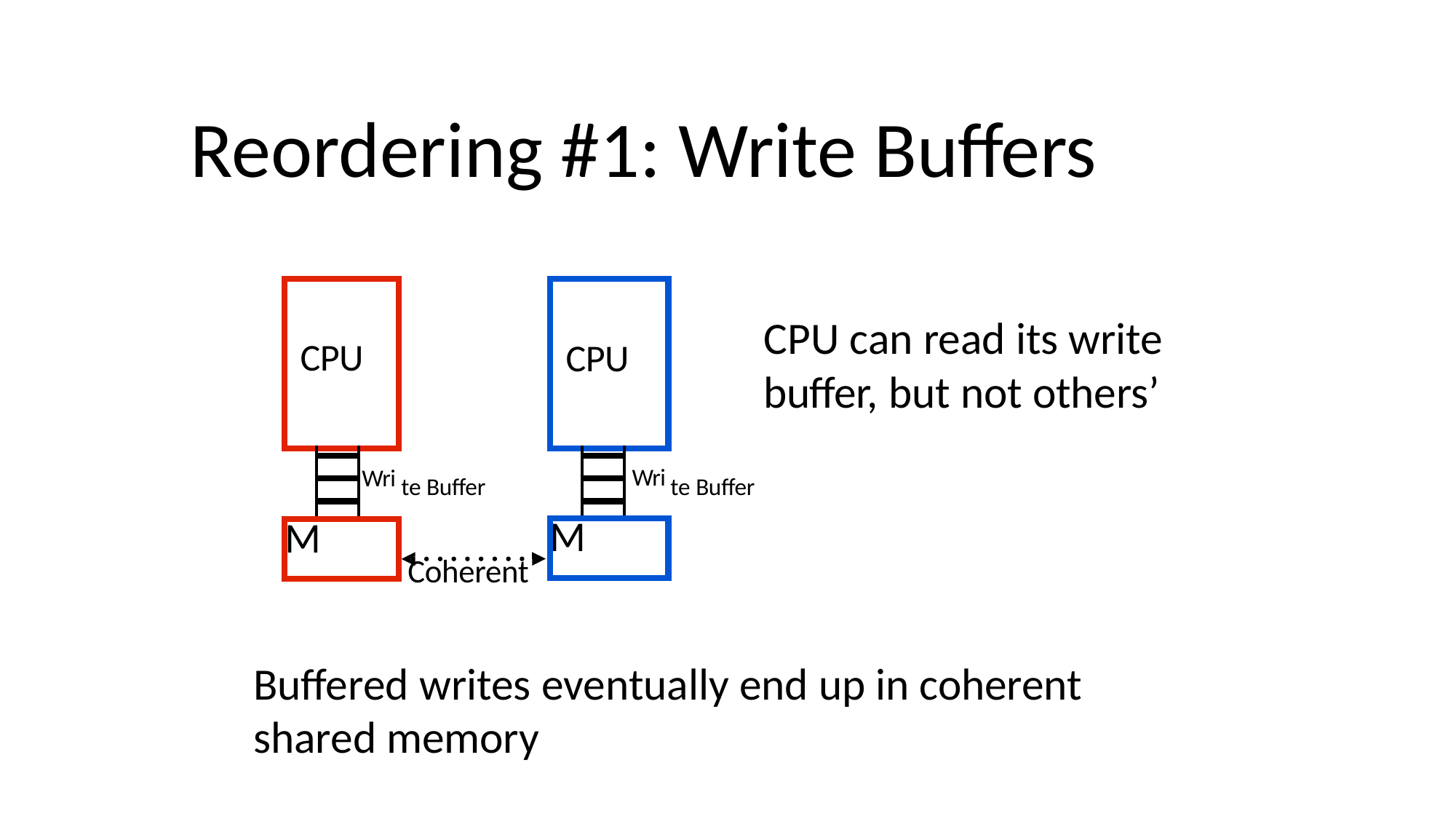

# Reordering #1: Write Buffers
| CPU |  |  |
| --- | --- | --- |
|  |  | Wri |
|  |  |  |
|  |  |  |
|  |  |  |
| M |  |  |
| CPU |  |  |
| --- | --- | --- |
|  |  | Wri |
|  |  |  |
|  |  |  |
|  |  |  |
| M |  |  |

CPU can read its write
buffer, but not others’

te Buffer
te Buffer

Coherent

Buffered writes eventually end up in coherent shared memory